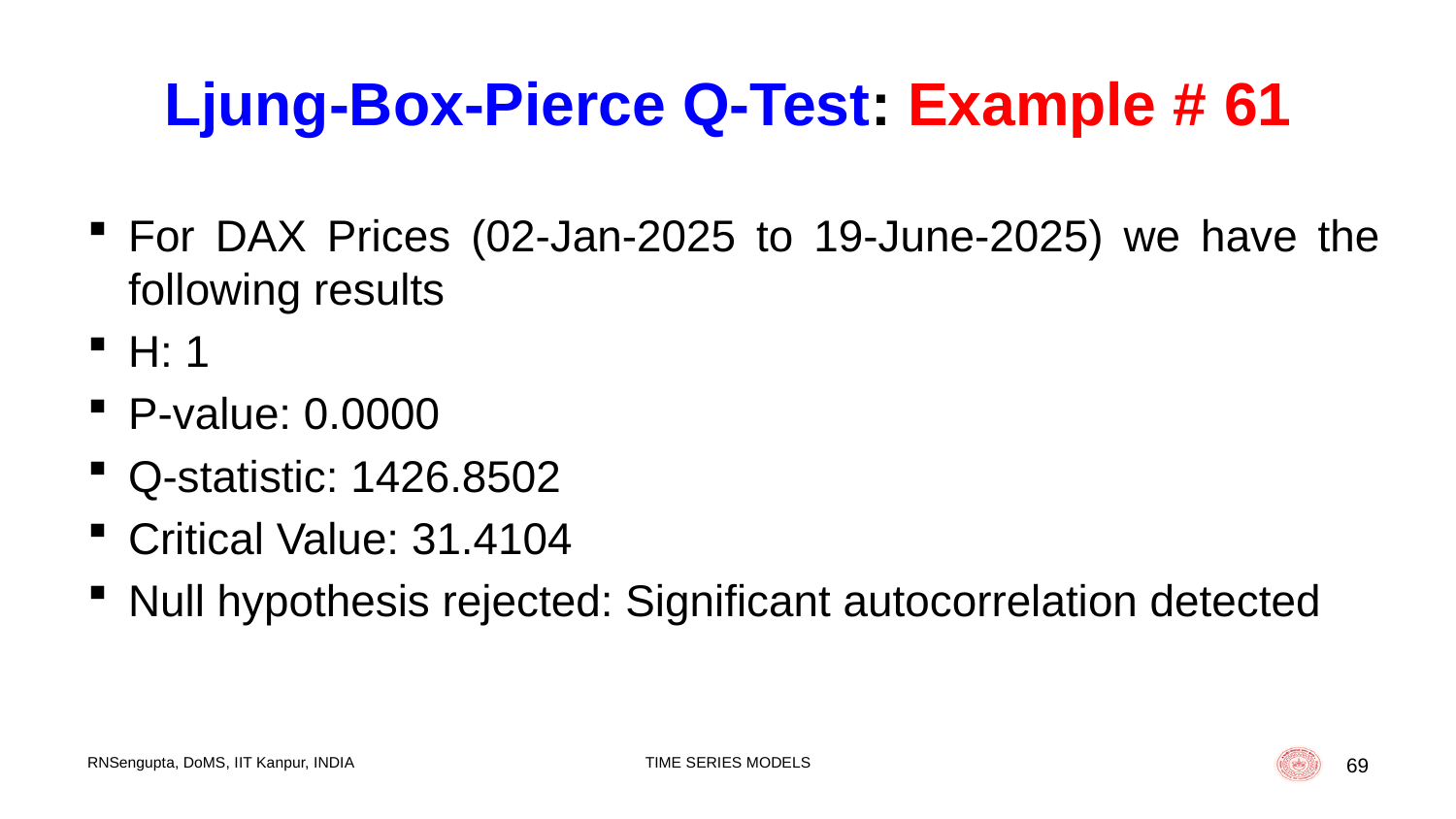

Ljung-Box-Pierce Q-Test: Example # 61
For DAX Prices (02-Jan-2025 to 19-June-2025) we have the following results
H: 1
P-value: 0.0000
Q-statistic: 1426.8502
Critical Value: 31.4104
Null hypothesis rejected: Significant autocorrelation detected
RNSengupta, DoMS, IIT Kanpur, INDIA
TIME SERIES MODELS
69